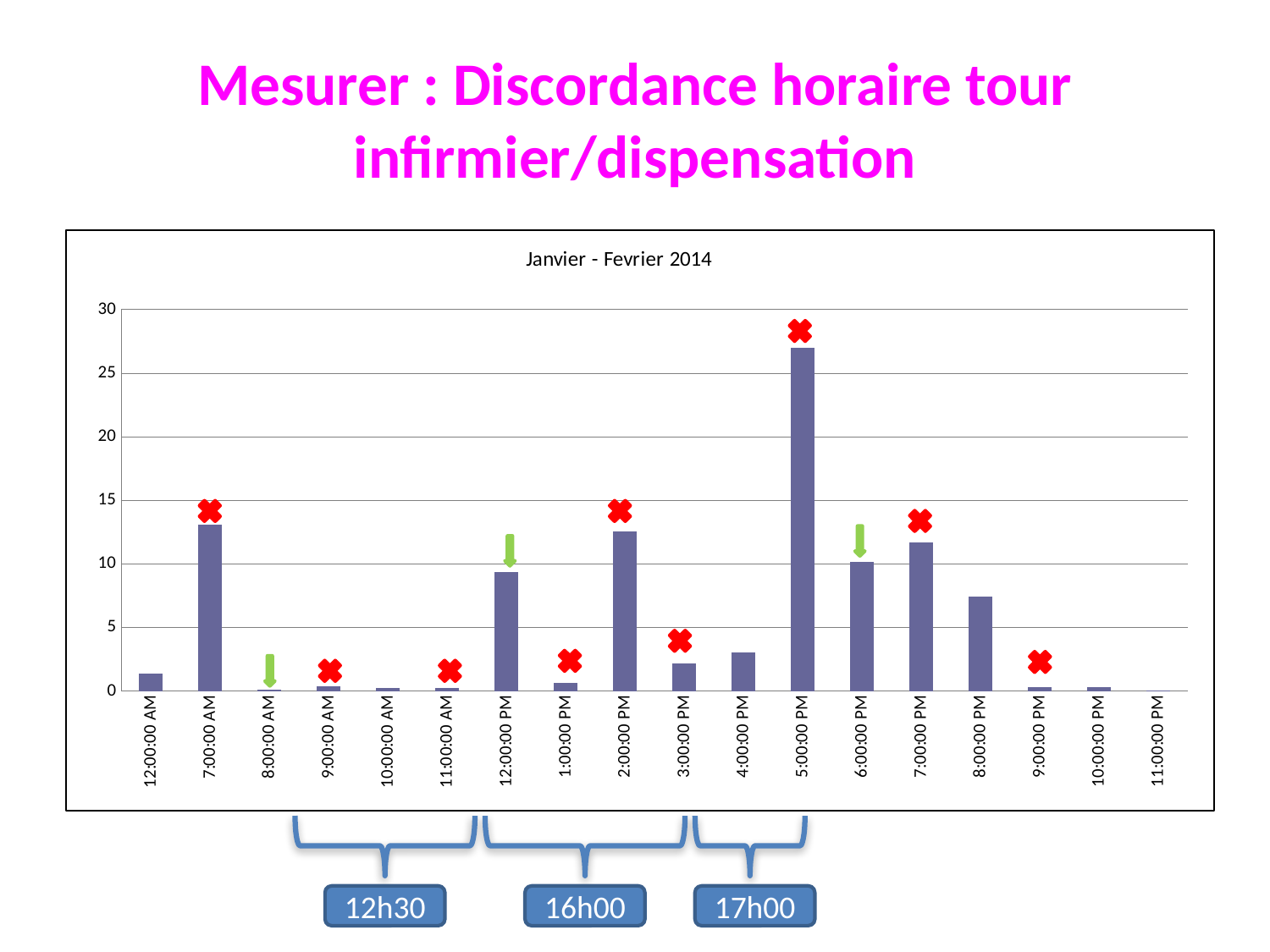

# Mesurer : Discordance horaire tour infirmier/dispensation

### Chart: Janvier - Fevrier 2014

| Category |  |
|---|---|
| 0.0 | 1.35099337748344 |
| 0.291666666666668 | 13.0860927152318 |
| 0.333333333333333 | 0.105960264900662 |
| 0.375000000000001 | 0.344370860927154 |
| 0.416666666666668 | 0.238410596026491 |
| 0.458333333333333 | 0.211920529801325 |
| 0.5 | 9.350993377483457 |
| 0.541666666666667 | 0.662251655629143 |
| 0.583333333333334 | 12.52980132450331 |
| 0.625000000000002 | 2.198675496688732 |
| 0.666666666666667 | 3.04635761589404 |
| 0.708333333333334 | 26.96688741721861 |
| 0.750000000000002 | 10.14569536423841 |
| 0.791666666666666 | 11.70860927152318 |
| 0.833333333333334 | 7.417218543046356 |
| 0.875000000000002 | 0.291390728476821 |
| 0.916666666666666 | 0.317880794701988 |
| 0.958333333333334 | 0.0264900662251656 |

12h30
16h00
17h00